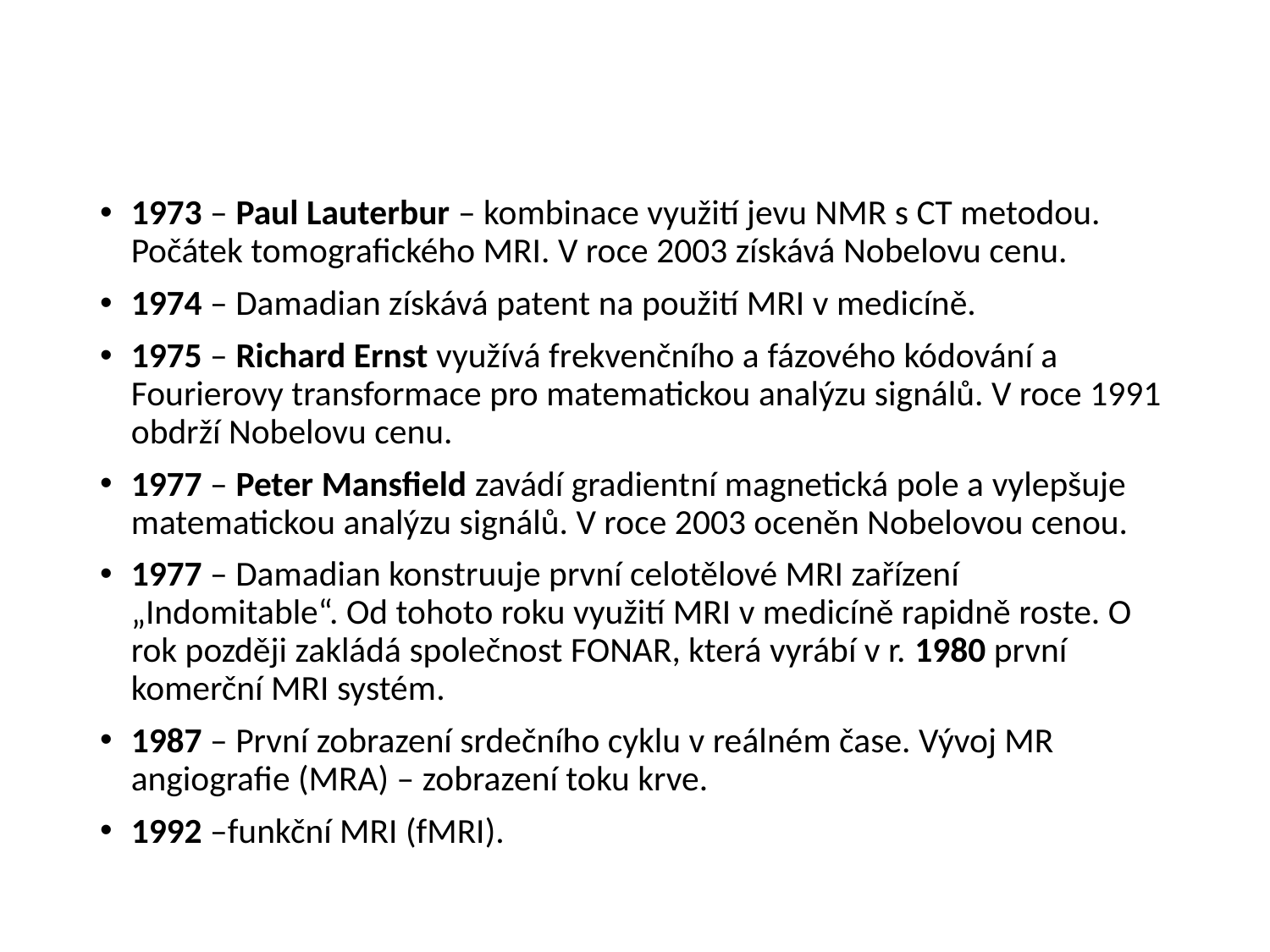

#
1973 – Paul Lauterbur – kombinace využití jevu NMR s CT metodou. Počátek tomografického MRI. V roce 2003 získává Nobelovu cenu.
1974 – Damadian získává patent na použití MRI v medicíně.
1975 – Richard Ernst využívá frekvenčního a fázového kódování a Fourierovy transformace pro matematickou analýzu signálů. V roce 1991 obdrží Nobelovu cenu.
1977 – Peter Mansfield zavádí gradientní magnetická pole a vylepšuje matematickou analýzu signálů. V roce 2003 oceněn Nobelovou cenou.
1977 – Damadian konstruuje první celotělové MRI zařízení „Indomitable“. Od tohoto roku využití MRI v medicíně rapidně roste. O rok později zakládá společnost FONAR, která vyrábí v r. 1980 první komerční MRI systém.
1987 – První zobrazení srdečního cyklu v reálném čase. Vývoj MR angiografie (MRA) – zobrazení toku krve.
1992 –funkční MRI (fMRI).